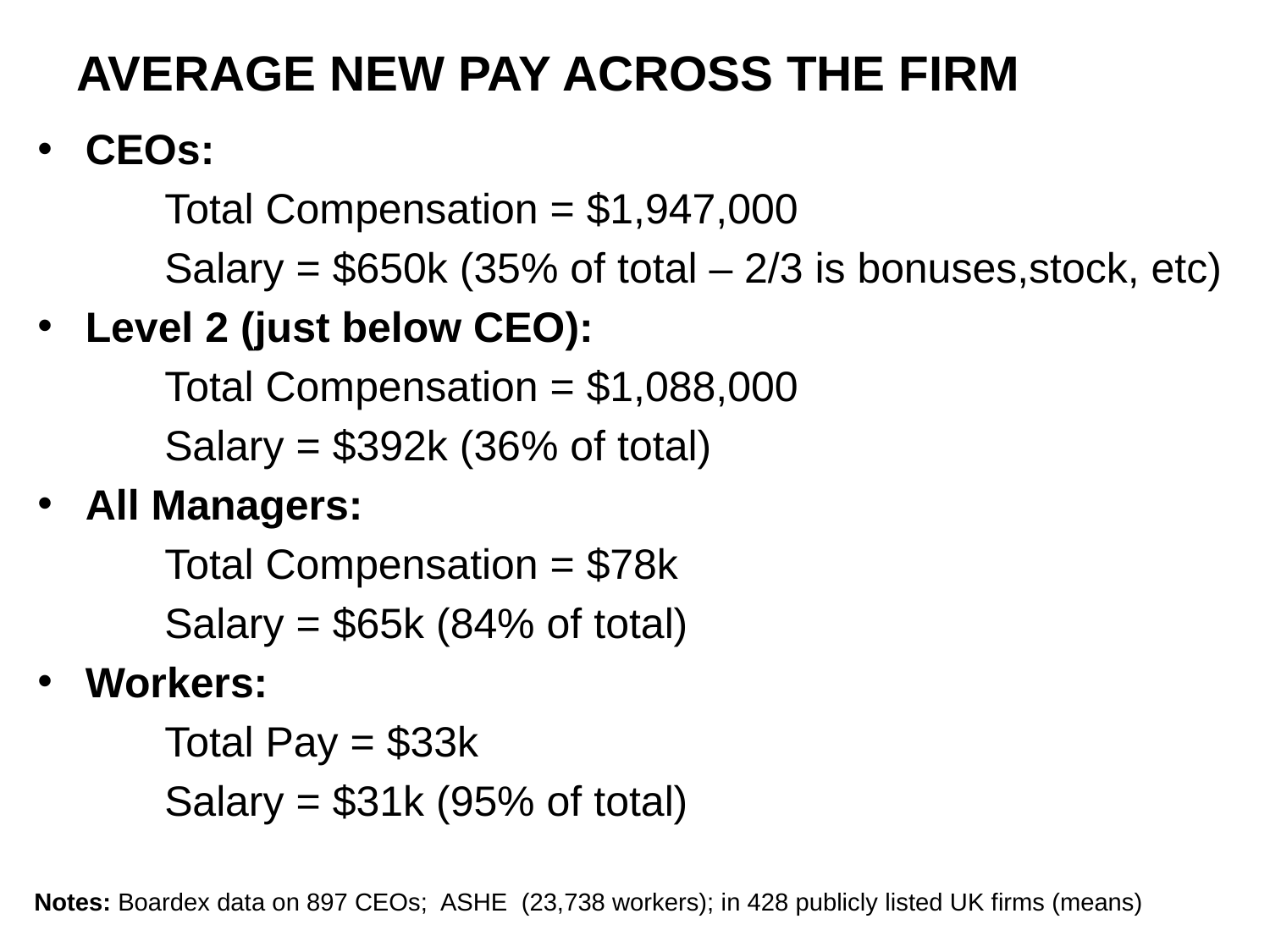

# Average NEW Pay across the firm
CEOs:
	Total Compensation = $1,947,000
	Salary = $650k (35% of total – 2/3 is bonuses,stock, etc)
Level 2 (just below CEO):
	Total Compensation = $1,088,000
	Salary = $392k (36% of total)
All Managers:
	Total Compensation = $78k
	Salary = $65k (84% of total)
Workers:
	Total Pay = $33k
	Salary = $31k (95% of total)
Notes: Boardex data on 897 CEOs;  ASHE  (23,738 workers); in 428 publicly listed UK firms (means)